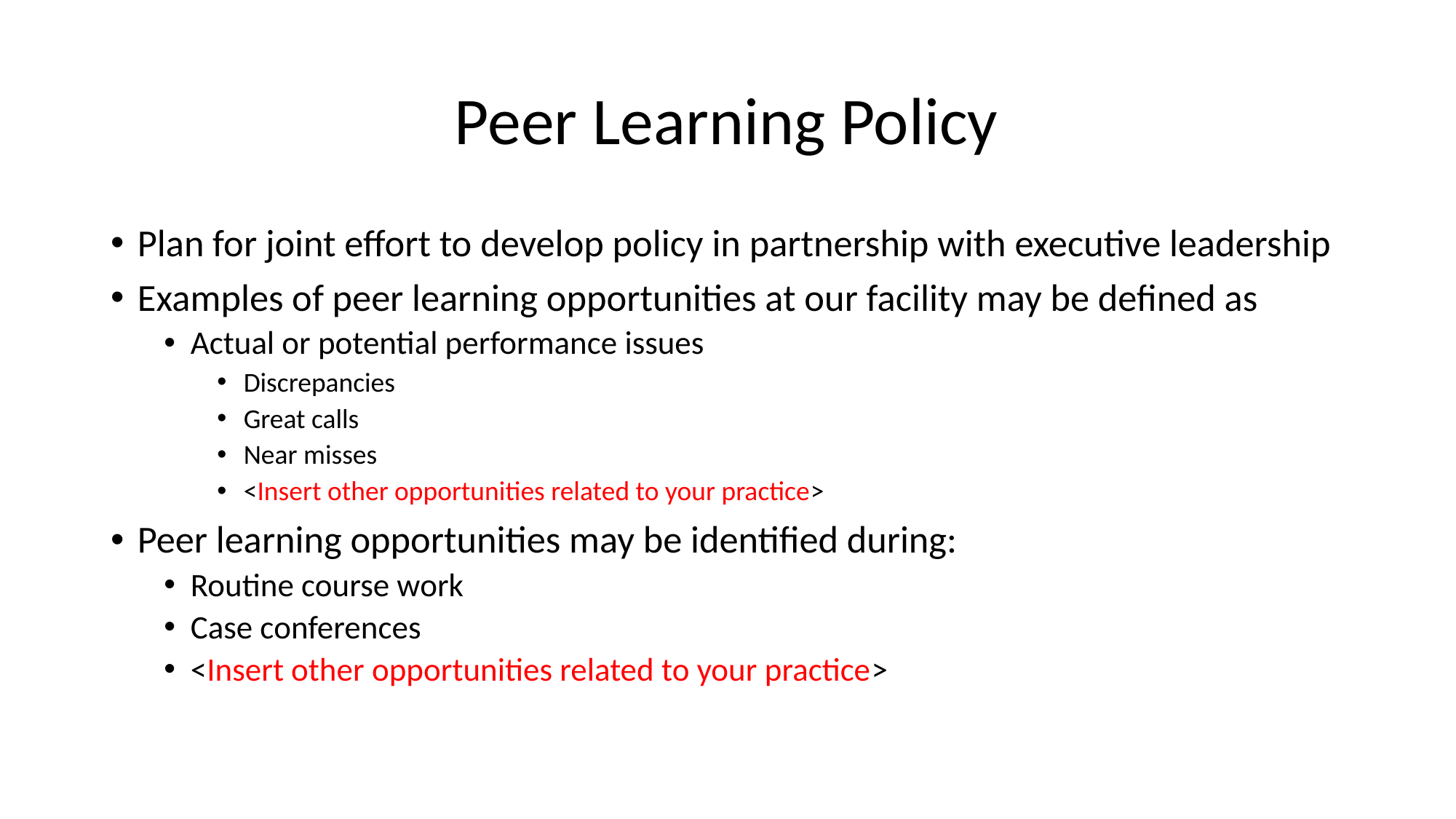

# Peer Learning Policy
Plan for joint effort to develop policy in partnership with executive leadership
Examples of peer learning opportunities at our facility may be defined as
Actual or potential performance issues
Discrepancies
Great calls
Near misses
<Insert other opportunities related to your practice>
Peer learning opportunities may be identified during:
Routine course work
Case conferences
<Insert other opportunities related to your practice>